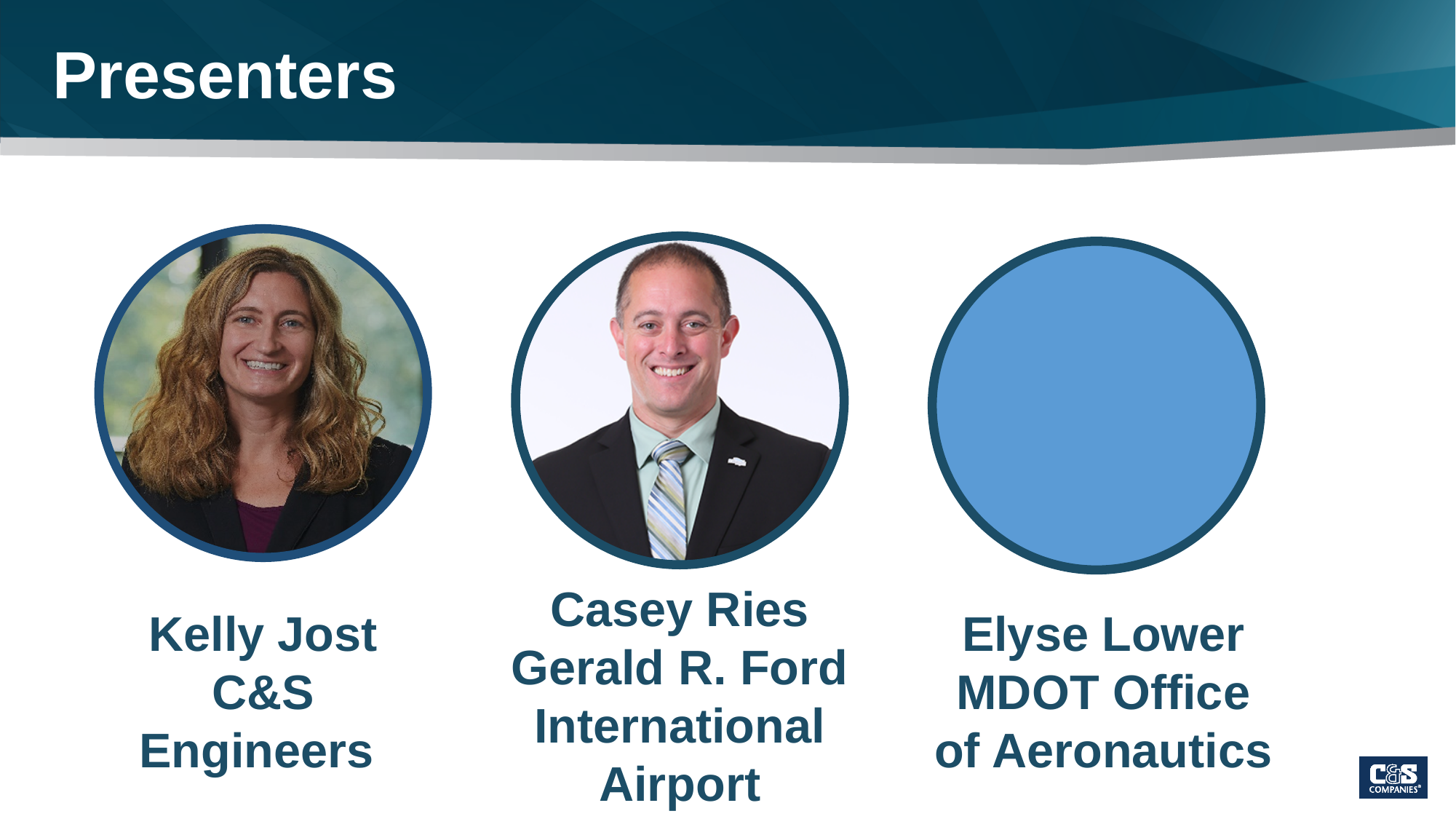

# Presenters

Casey Ries
Gerald R. Ford International Airport
Kelly Jost
C&S Engineers
Elyse Lower
MDOT Office of Aeronautics